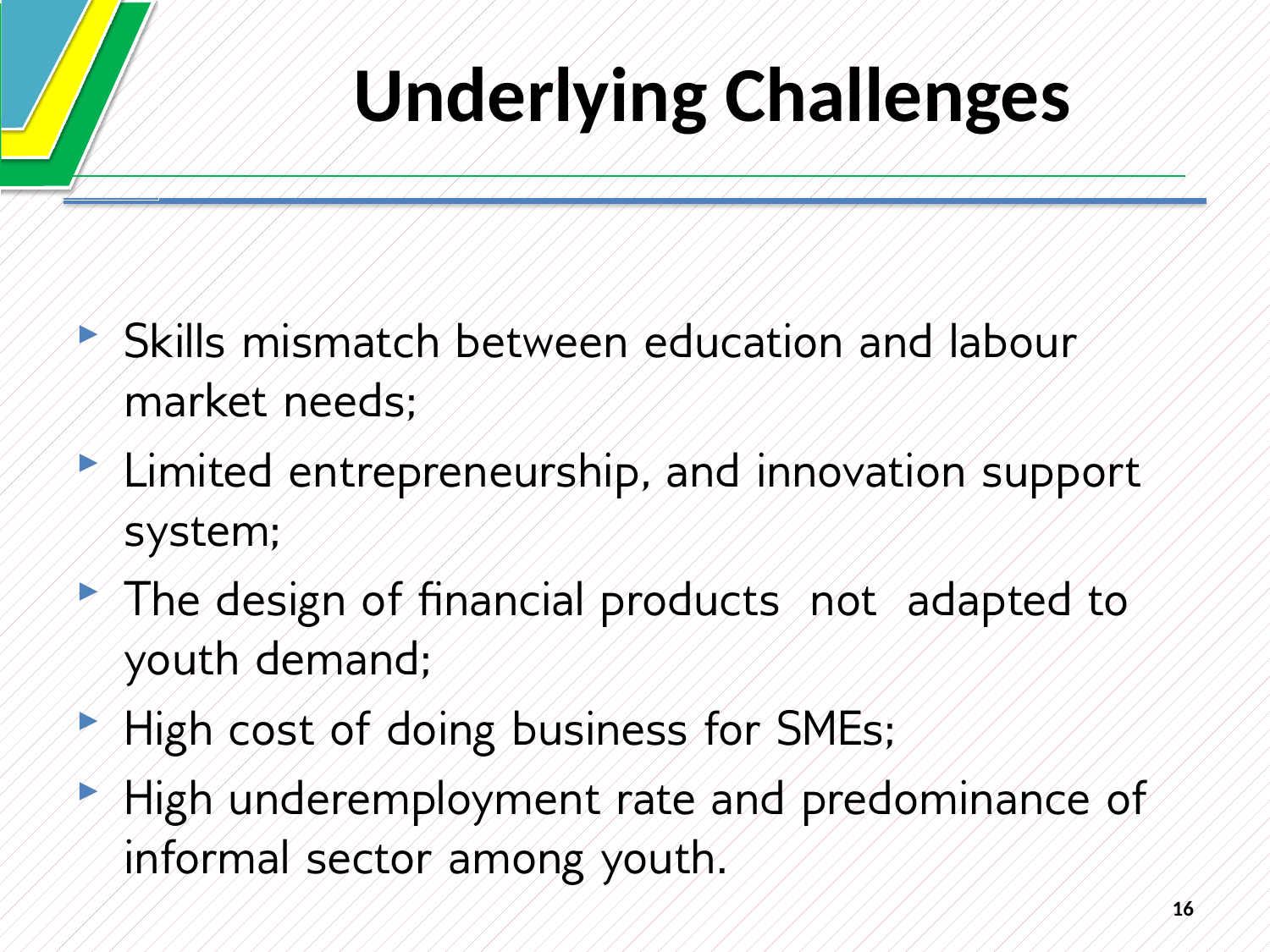

# Underlying Challenges
Skills mismatch between education and labour market needs;
Limited entrepreneurship, and innovation support system;
The design of financial products  not  adapted to youth demand;
High cost of doing business for SMEs;
High underemployment rate and predominance of informal sector among youth.
16